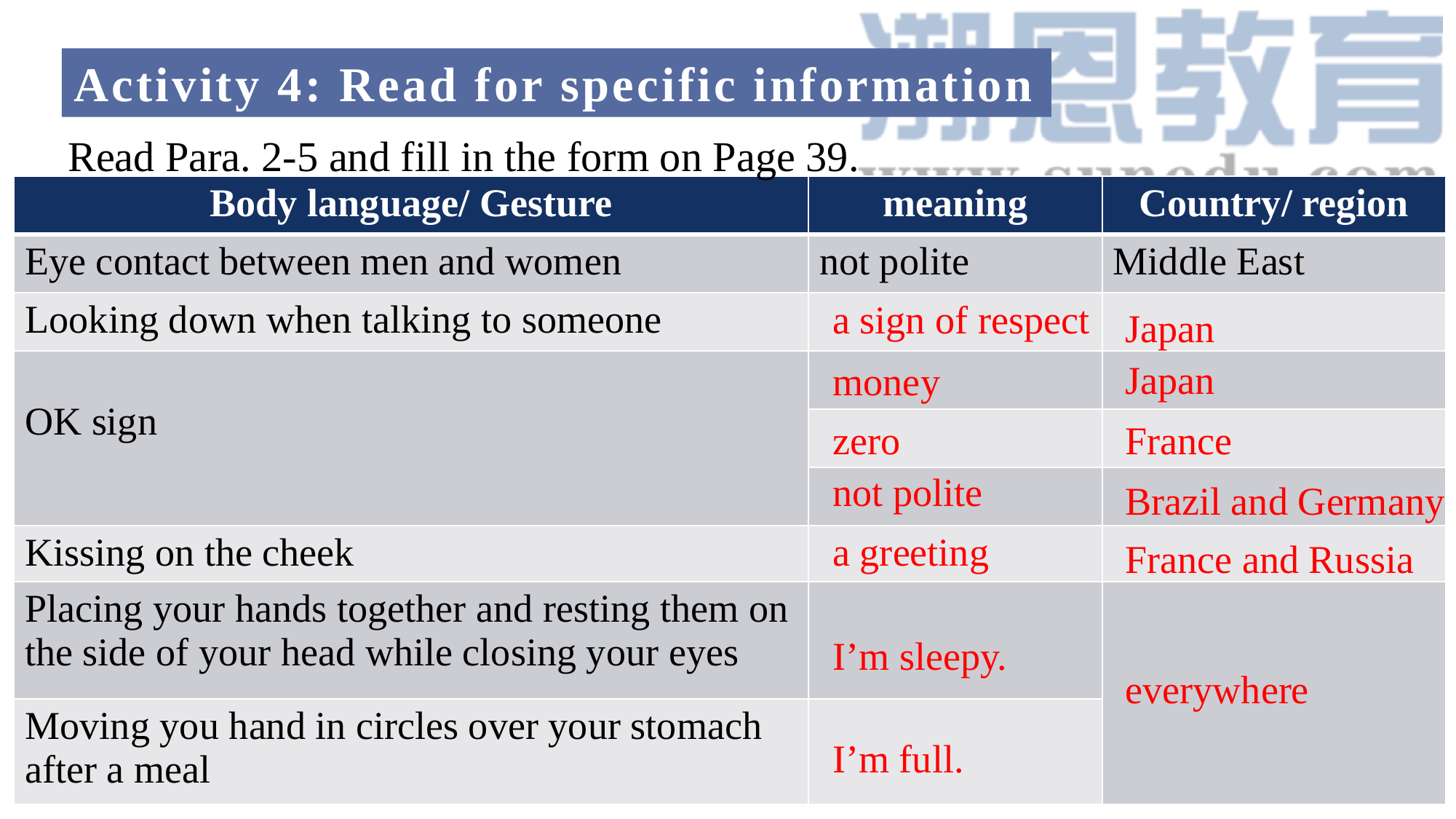

Activity 4: Read for specific information
Read Para. 2-5 and fill in the form on Page 39.
| Body language/ Gesture | meaning | Country/ region |
| --- | --- | --- |
| Eye contact between men and women | not polite | Middle East |
| Looking down when talking to someone |  |  |
| OK sign |  |  |
|  |  |  |
|  |  |  |
| Kissing on the cheek |  |  |
| Placing your hands together and resting them on the side of your head while closing your eyes |  |  |
| Moving you hand in circles over your stomach after a meal |  |  |
a sign of respect
Japan
Japan
money
France
zero
not polite
Brazil and Germany
a greeting
France and Russia
I’m sleepy.
everywhere
I’m full.